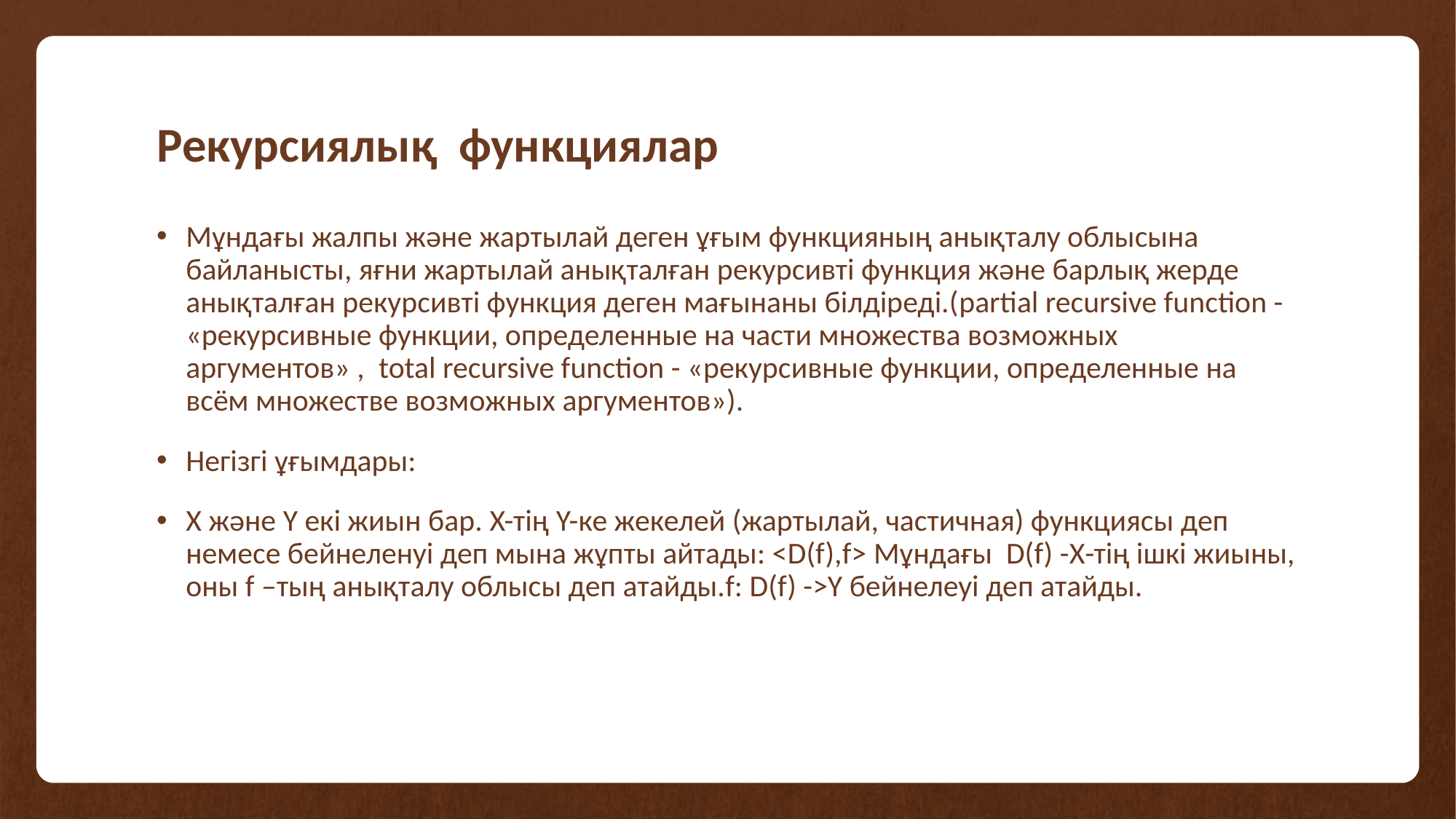

# Рекурсиялық  функциялар
Мұндағы жалпы және жартылай деген ұғым функцияның анықталу облысына байланысты, яғни жартылай анықталған рекурсивті функция және барлық жерде анықталған рекурсивті функция деген мағынаны білдіреді.(partial recursive function - «рекурсивные функции, определенные на части множества возможных аргументов» ,  total recursive function - «рекурсивные функции, определенные на всём множестве возможных аргументов»).
Негізгі ұғымдары:
X және Y екі жиын бар. X-тің Y-ке жекелей (жартылай, частичная) функциясы деп немесе бейнеленуі деп мына жұпты айтады: <D(f),f> Мұндағы  D(f) -Х-тің ішкі жиыны, оны f –тың анықталу облысы деп атайды.f: D(f) ->Y бейнелеуі деп атайды.